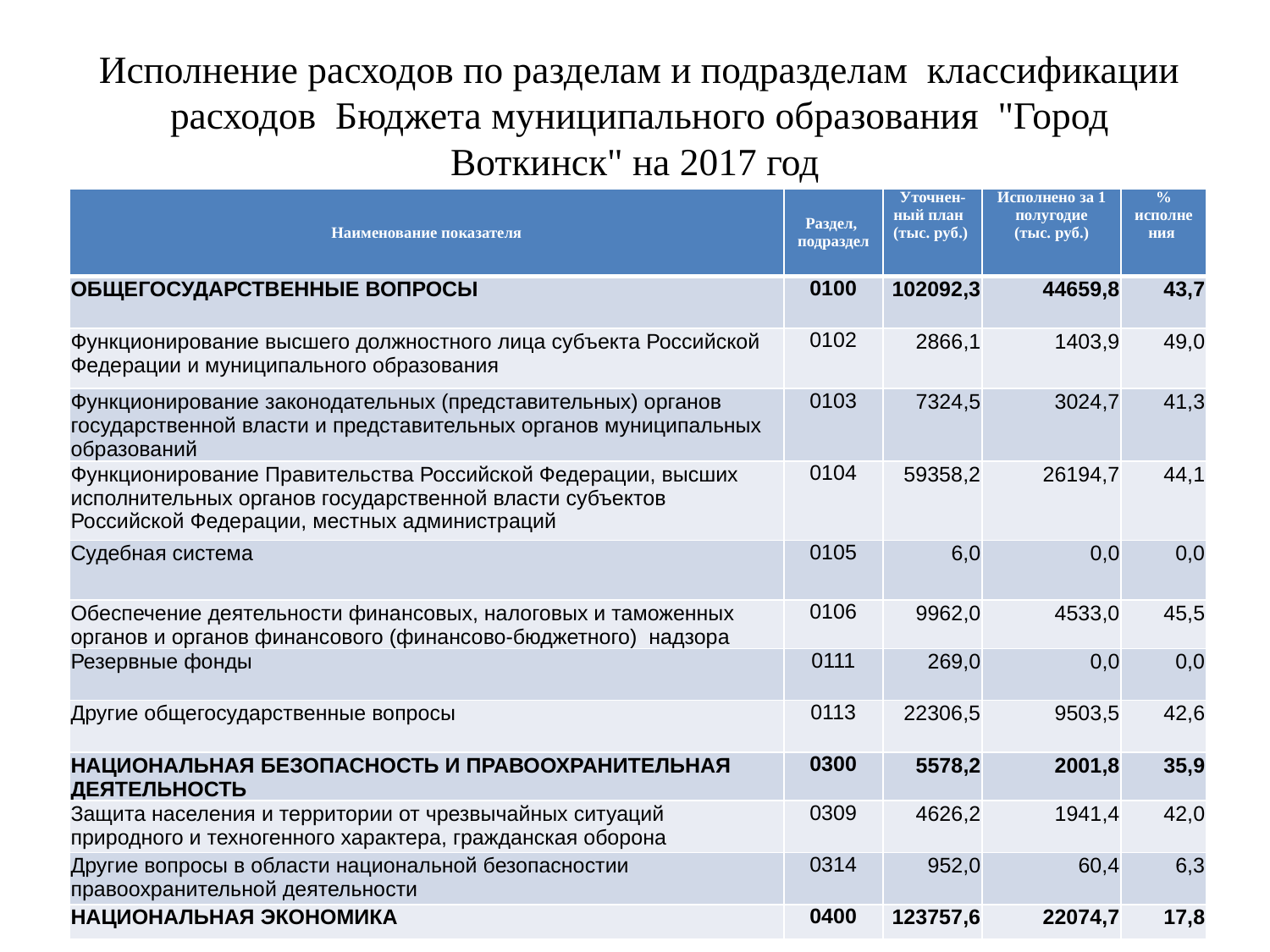

# Исполнение расходов по разделам и подразделам  классификации расходов  Бюджета муниципального образования  "Город Воткинск" на 2017 год
| Наименование показателя | Раздел, подраздел | Уточнен-ный план (тыс. руб.) | Исполнено за 1 полугодие (тыс. руб.) | % исполнения |
| --- | --- | --- | --- | --- |
| ОБЩЕГОСУДАРСТВЕННЫЕ ВОПРОСЫ | 0100 | 102092,3 | 44659,8 | 43,7 |
| Функционирование высшего должностного лица субъекта Российской Федерации и муниципального образования | 0102 | 2866,1 | 1403,9 | 49,0 |
| Функционирование законодательных (представительных) органов государственной власти и представительных органов муниципальных образований | 0103 | 7324,5 | 3024,7 | 41,3 |
| Функционирование Правительства Российской Федерации, высших исполнительных органов государственной власти субъектов Российской Федерации, местных администраций | 0104 | 59358,2 | 26194,7 | 44,1 |
| Судебная система | 0105 | 6,0 | 0,0 | 0,0 |
| Обеспечение деятельности финансовых, налоговых и таможенных органов и органов финансового (финансово-бюджетного) надзора | 0106 | 9962,0 | 4533,0 | 45,5 |
| Резервные фонды | 0111 | 269,0 | 0,0 | 0,0 |
| Другие общегосударственные вопросы | 0113 | 22306,5 | 9503,5 | 42,6 |
| НАЦИОНАЛЬНАЯ БЕЗОПАСНОСТЬ И ПРАВООХРАНИТЕЛЬНАЯ ДЕЯТЕЛЬНОСТЬ | 0300 | 5578,2 | 2001,8 | 35,9 |
| Защита населения и территории от чрезвычайных ситуаций природного и техногенного характера, гражданская оборона | 0309 | 4626,2 | 1941,4 | 42,0 |
| Другие вопросы в области национальной безопасностии правоохранительной деятельности | 0314 | 952,0 | 60,4 | 6,3 |
| НАЦИОНАЛЬНАЯ ЭКОНОМИКА | 0400 | 123757,6 | 22074,7 | 17,8 |